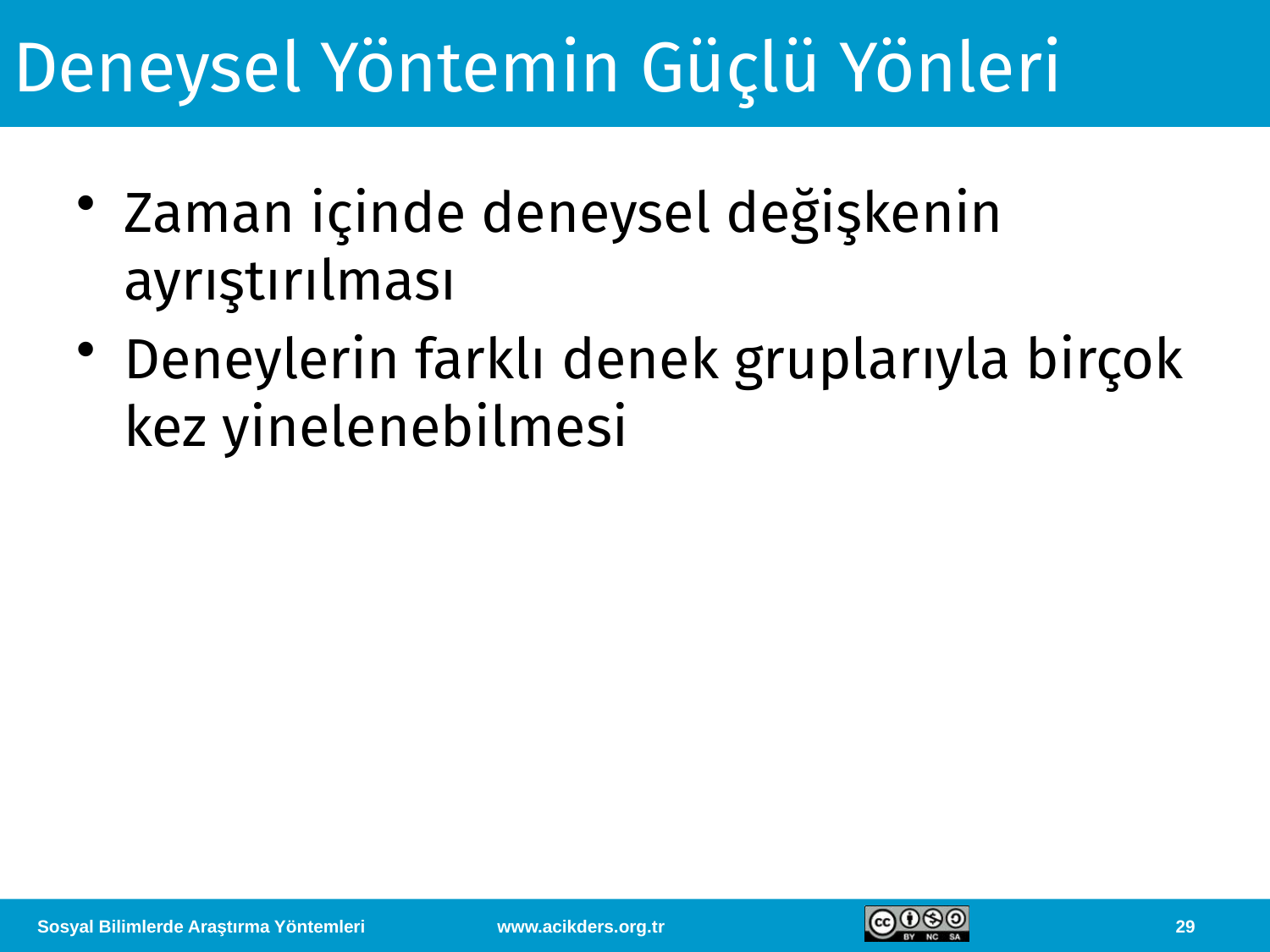

# Deneysel Yöntemin Güçlü Yönleri
Zaman içinde deneysel değişkenin ayrıştırılması
Deneylerin farklı denek gruplarıyla birçok kez yinelenebilmesi